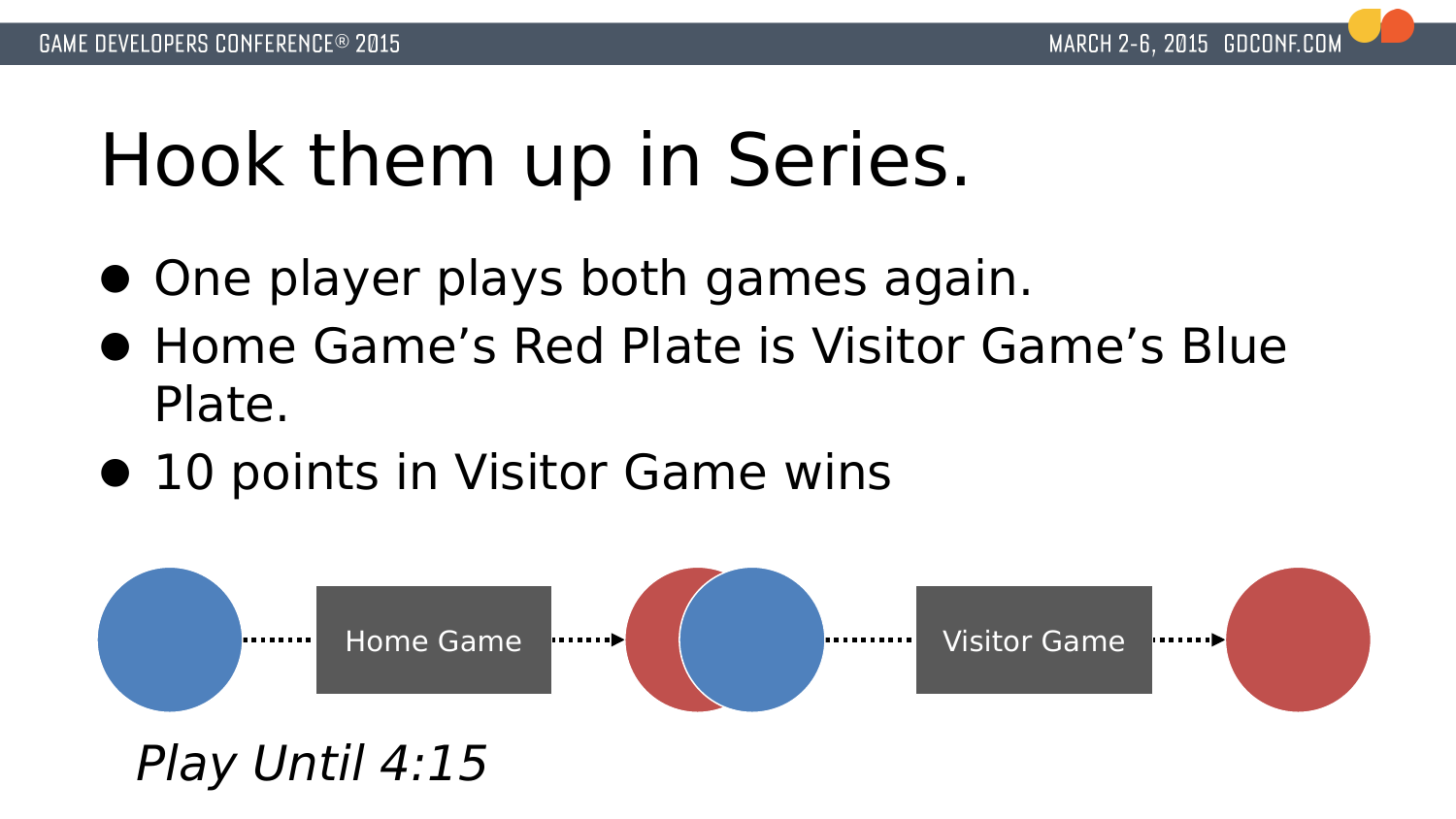

# Hook them up in Series.
One player plays both games again.
Home Game’s Red Plate is Visitor Game’s Blue Plate.
10 points in Visitor Game wins

Home Game
Visitor Game
Play Until 4:15